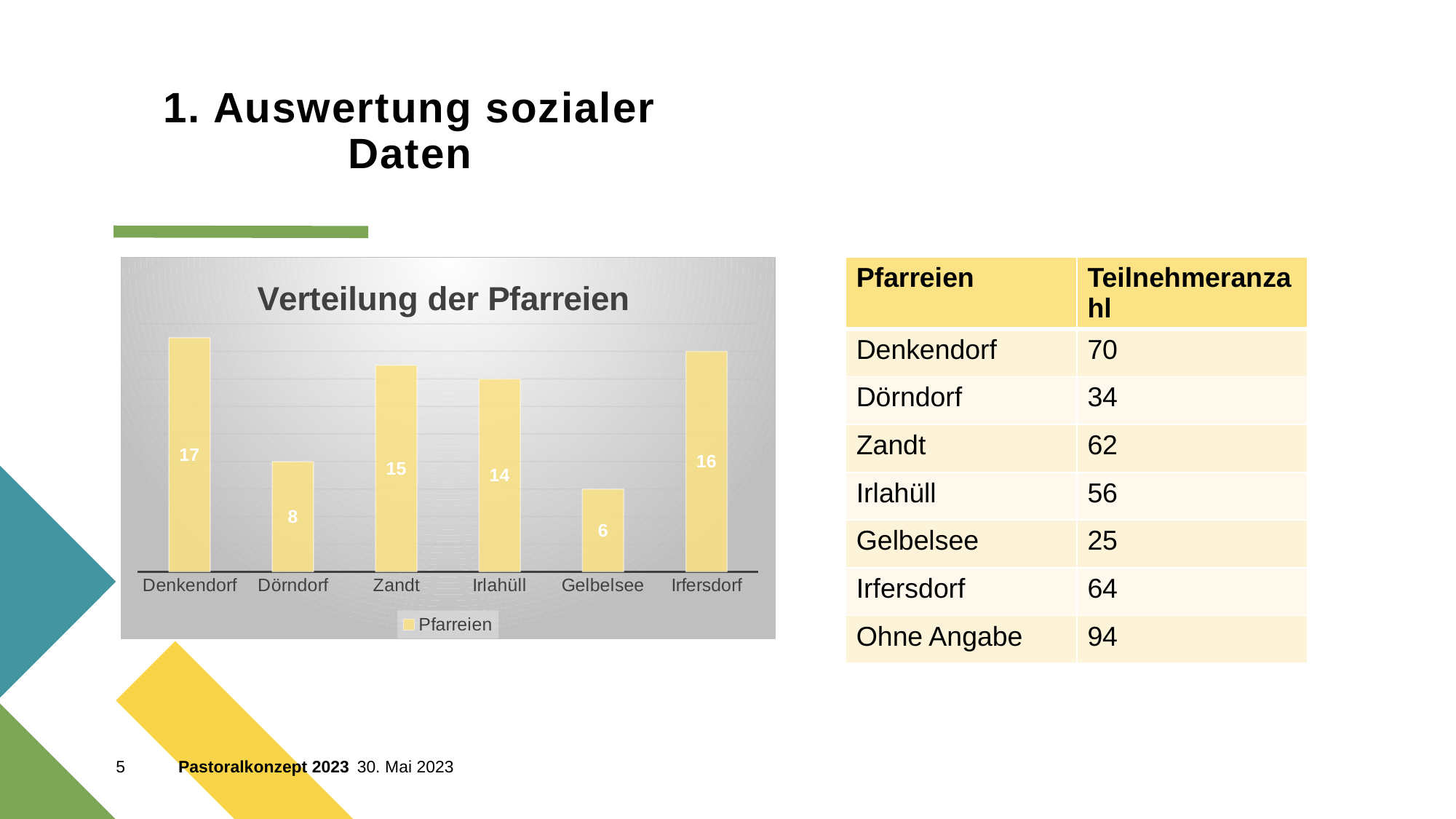

# 1. Auswertung sozialer Daten

### Chart: Verteilung der Pfarreien

| Category | Pfarreien |
|---|---|
| Denkendorf | 17.0 |
| Dörndorf | 8.0 |
| Zandt | 15.0 |
| Irlahüll | 14.0 |
| Gelbelsee | 6.0 |
| Irfersdorf | 16.0 |
| Pfarreien | Teilnehmeranzahl |
| --- | --- |
| Denkendorf | 70 |
| Dörndorf | 34 |
| Zandt | 62 |
| Irlahüll | 56 |
| Gelbelsee | 25 |
| Irfersdorf | 64 |
| Ohne Angabe | 94 |
5
Pastoralkonzept 2023
30. Mai 2023